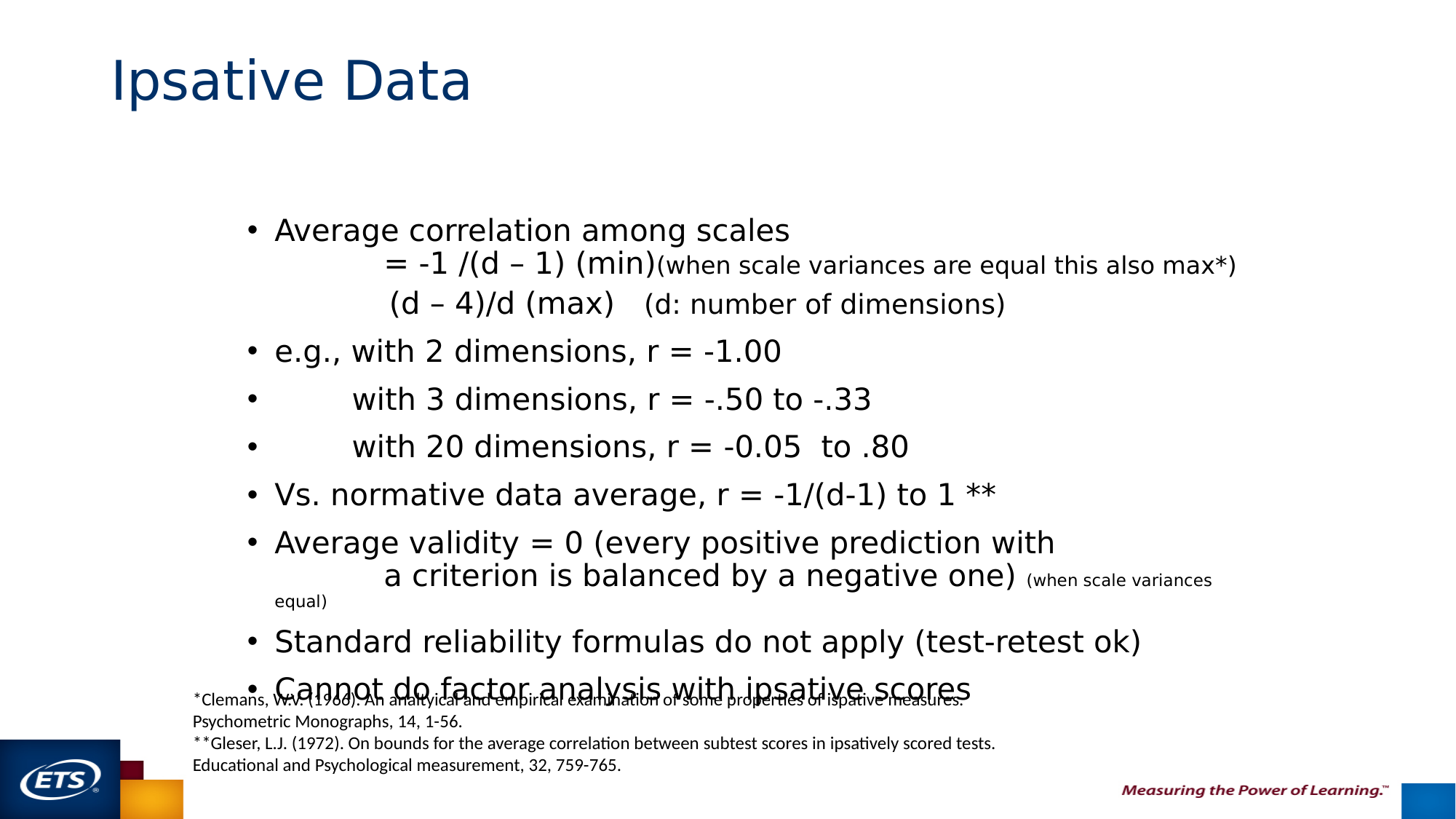

# Ipsative Data
Average correlation among scales
	= -1 /(d – 1) (min)(when scale variances are equal this also max*)
          (d – 4)/d (max)   (d: number of dimensions)
e.g., with 2 dimensions, r = -1.00
        with 3 dimensions, r = -.50 to -.33
        with 20 dimensions, r = -0.05  to .80
Vs. normative data average, r = -1/(d-1) to 1 **
Average validity = 0 (every positive prediction with      		a criterion is balanced by a negative one) (when scale variances equal)
Standard reliability formulas do not apply (test-retest ok)
Cannot do factor analysis with ipsative scores
*Clemans, W.V. (1966). An analtyical and empirical examination of some properties of ispative measures. Psychometric Monographs, 14, 1-56.
**Gleser, L.J. (1972). On bounds for the average correlation between subtest scores in ipsatively scored tests. Educational and Psychological measurement, 32, 759-765.
50
9/30/2015